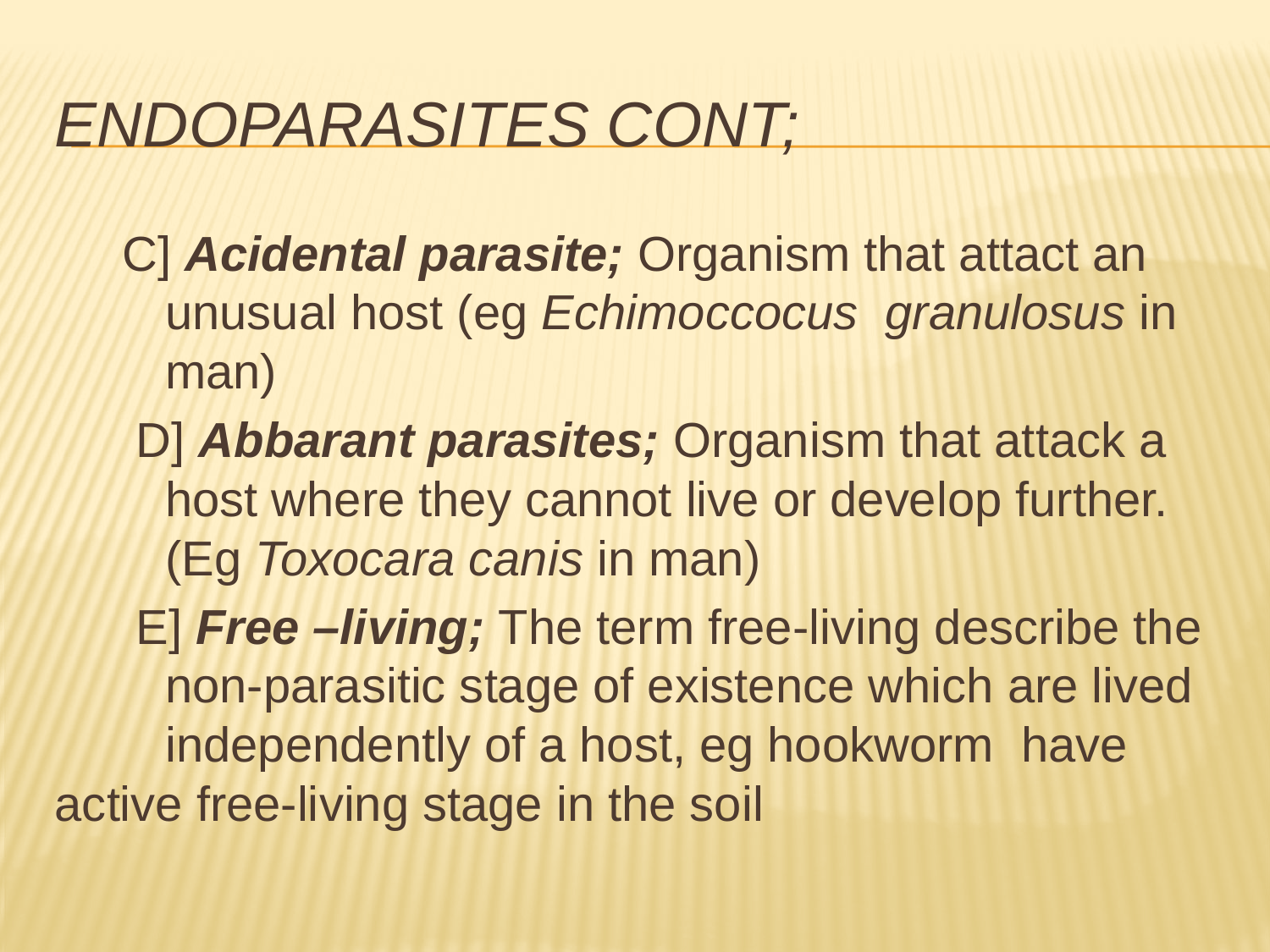

# Endoparasites cont;
     C] Acidental parasite; Organism that attact an 	unusual host (eg Echimoccocus  granulosus in 	man)
      D] Abbarant parasites; Organism that attack a 	host where they cannot live or develop further. 	(Eg Toxocara canis in man)
      E] Free –living; The term free-living describe the 	non-parasitic stage of existence which are lived 	independently of a host, eg hookworm  have 	active free-living stage in the soil